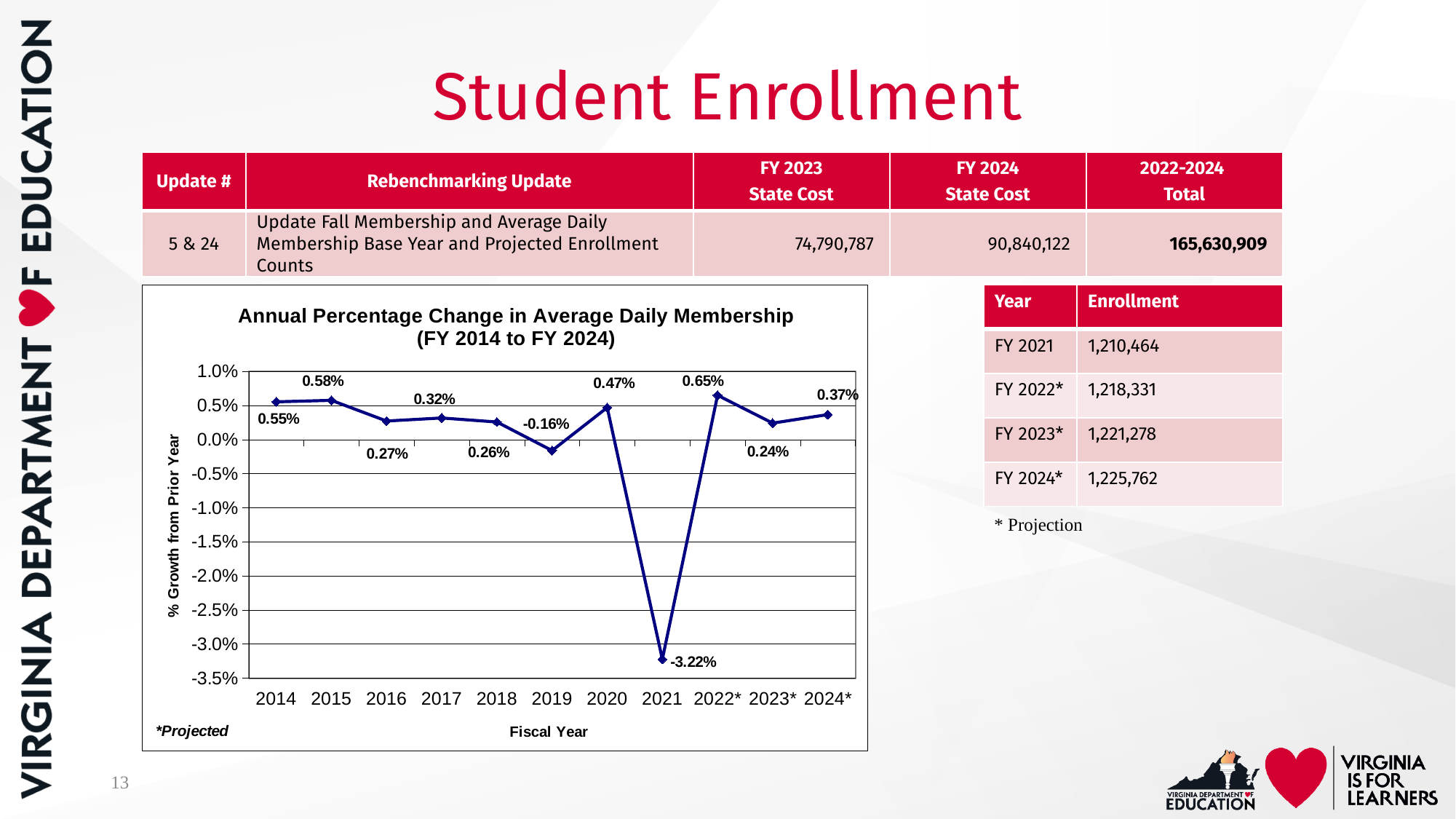

# Student Enrollment
| Update # | Rebenchmarking Update | FY 2023 State Cost | FY 2024 State Cost | 2022-2024 Total |
| --- | --- | --- | --- | --- |
| 5 & 24 | Update Fall Membership and Average Daily Membership Base Year and Projected Enrollment Counts | 74,790,787 | 90,840,122 | 165,630,909 |

### Chart: Annual Percentage Change in Average Daily Membership (FY 2014 to FY 2024)

| Category |  |
|---|---|
| 2014 | 0.005545290891096011 |
| 2015 | 0.005754848402206747 |
| 2016 | 0.002727909123302341 |
| 2017 | 0.0031754148897076284 |
| 2018 | 0.002583286315712252 |
| 2019 | -0.0016095517715094543 |
| 2020 | 0.004699009738746929 |
| 2021 | -0.03222791879309339 |
| 2022* | 0.006499143754014947 |
| 2023* | 0.002418759663065151 |
| 2024* | 0.0036712364974427203 |
| Year | Enrollment |
| --- | --- |
| FY 2021 | 1,210,464 |
| FY 2022\* | 1,218,331 |
| FY 2023\* | 1,221,278 |
| FY 2024\* | 1,225,762 |
* Projection
13